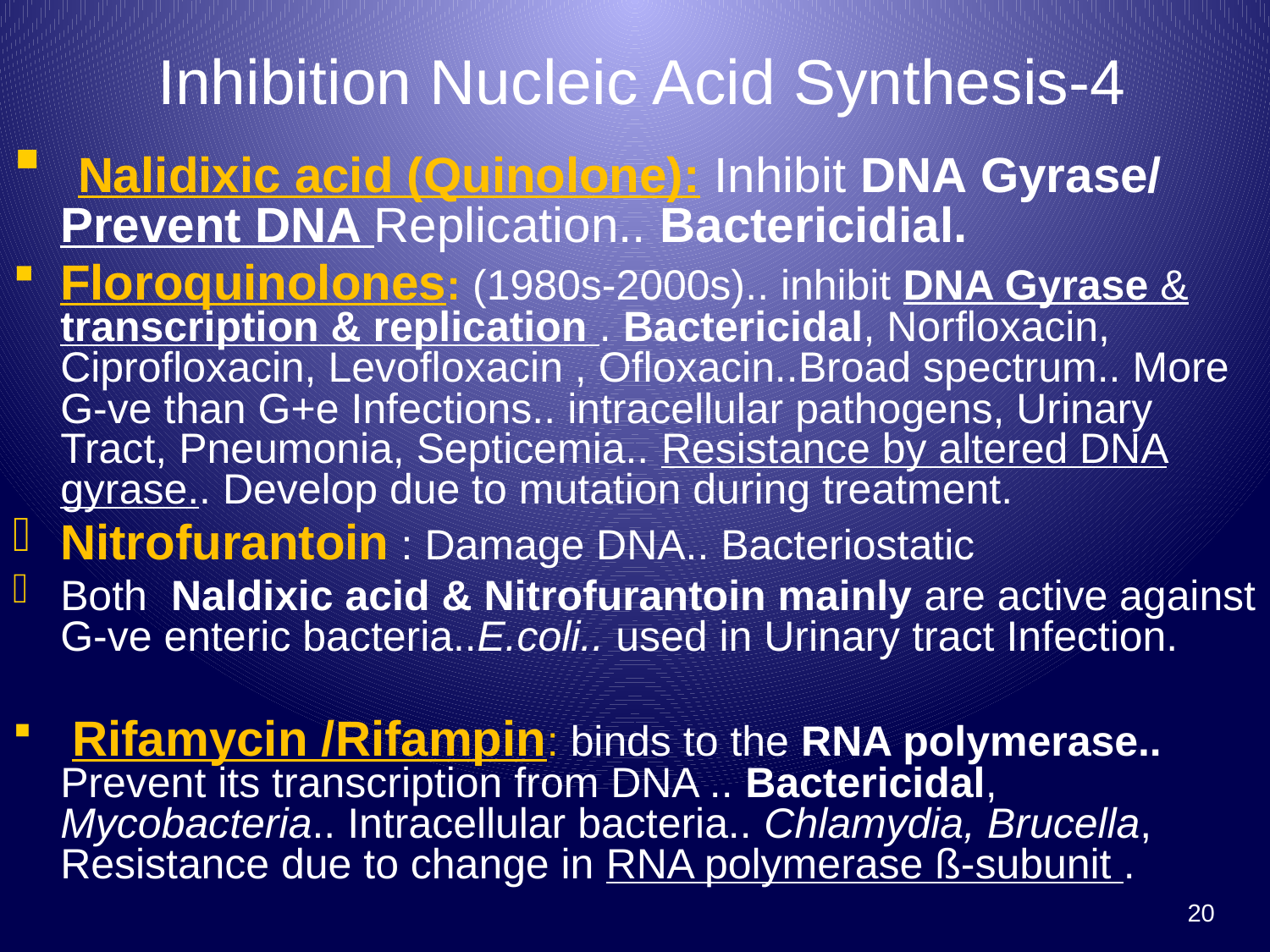

# Inhibition Nucleic Acid Synthesis-4
 Nalidixic acid (Quinolone): Inhibit DNA Gyrase/ Prevent DNA Replication.. Bactericidial.
Floroquinolones: (1980s-2000s).. inhibit DNA Gyrase & transcription & replication . Bactericidal, Norfloxacin, Ciprofloxacin, Levofloxacin , Ofloxacin..Broad spectrum.. More G-ve than G+e Infections.. intracellular pathogens, Urinary Tract, Pneumonia, Septicemia.. Resistance by altered DNA gyrase.. Develop due to mutation during treatment.
Nitrofurantoin : Damage DNA.. Bacteriostatic
Both  Naldixic acid & Nitrofurantoin mainly are active against G-ve enteric bacteria..E.coli.. used in Urinary tract Infection.

 Rifamycin /Rifampin: binds to the RNA polymerase.. Prevent its transcription from DNA .. Bactericidal, Mycobacteria.. Intracellular bacteria.. Chlamydia, Brucella, Resistance due to change in RNA polymerase ß-subunit .

20